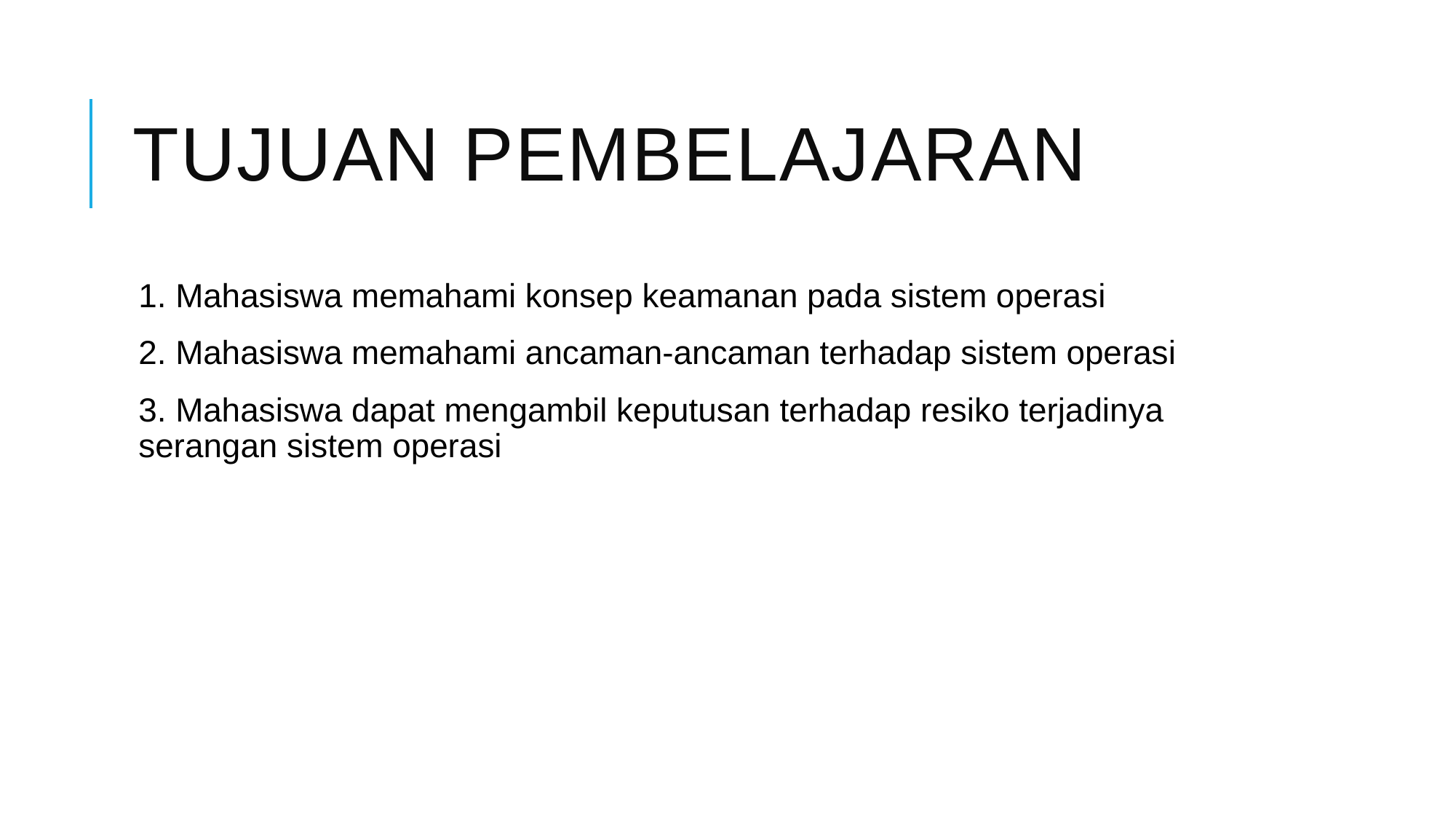

# Tujuan pembelajaran
1. Mahasiswa memahami konsep keamanan pada sistem operasi
2. Mahasiswa memahami ancaman-ancaman terhadap sistem operasi
3. Mahasiswa dapat mengambil keputusan terhadap resiko terjadinya serangan sistem operasi